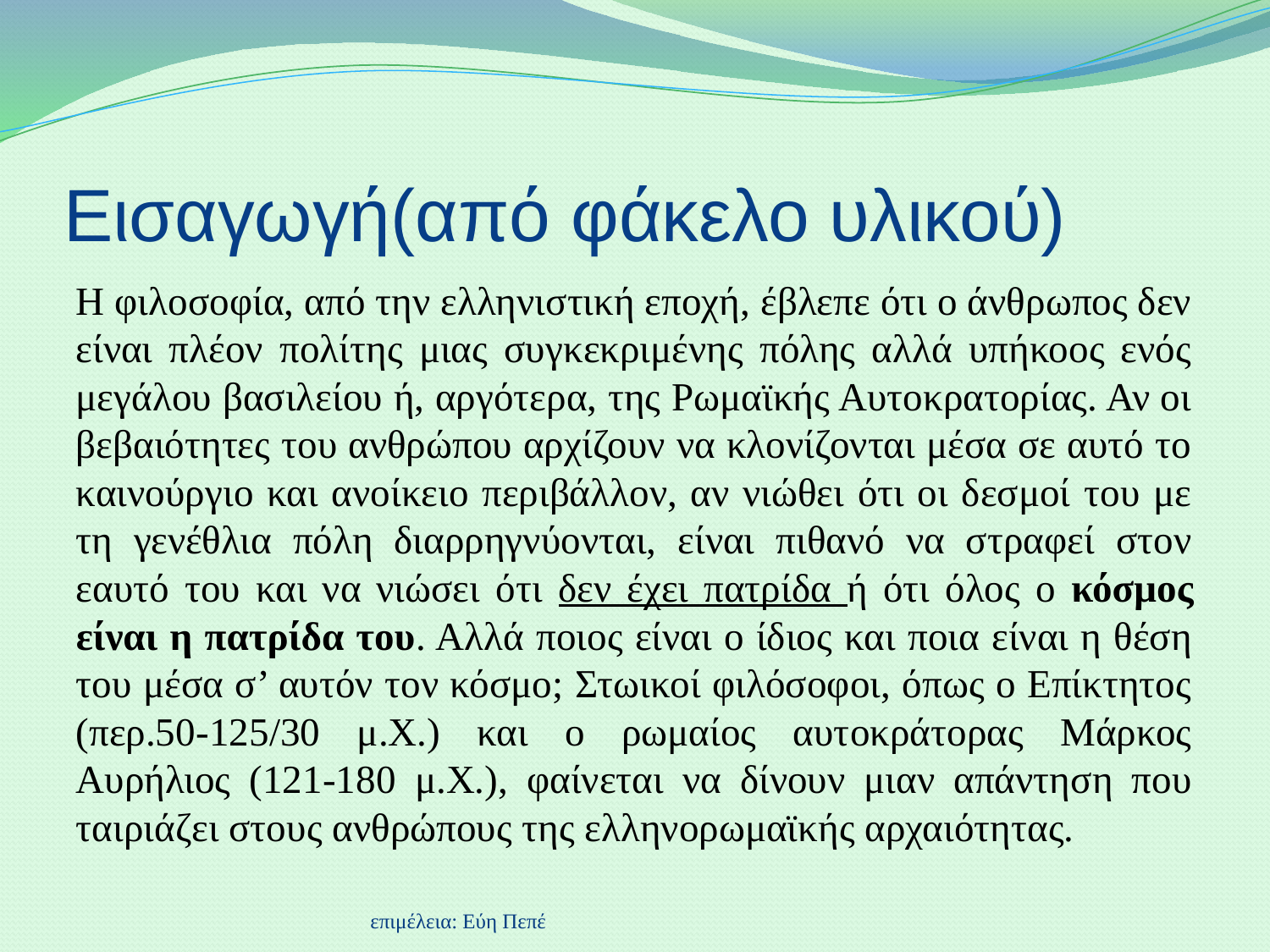

# Εισαγωγή(από φάκελο υλικού)
Η φιλοσοφία, από την ελληνιστική εποχή, έβλεπε ότι ο άνθρωπος δεν είναι πλέον πολίτης μιας συγκεκριμένης πόλης αλλά υπήκοος ενός μεγάλου βασιλείου ή, αργότερα, της Ρωμαϊκής Αυτοκρατορίας. Αν οι βεβαιότητες του ανθρώπου αρχίζουν να κλονίζονται μέσα σε αυτό το καινούργιο και ανοίκειο περιβάλλον, αν νιώθει ότι οι δεσμοί του με τη γενέθλια πόλη διαρρηγνύονται, είναι πιθανό να στραφεί στον εαυτό του και να νιώσει ότι δεν έχει πατρίδα ή ότι όλος ο κόσμος είναι η πατρίδα του. Αλλά ποιος είναι ο ίδιος και ποια είναι η θέση του μέσα σ’ αυτόν τον κόσμο; Στωικοί φιλόσοφοι, όπως ο Επίκτητος (περ.50-125/30 μ.Χ.) και ο ρωμαίος αυτοκράτορας Μάρκος Αυρήλιος (121-180 μ.Χ.), φαίνεται να δίνουν μιαν απάντηση που ταιριάζει στους ανθρώπους της ελληνορωμαϊκής αρχαιότητας.
επιμέλεια: Εύη Πεπέ